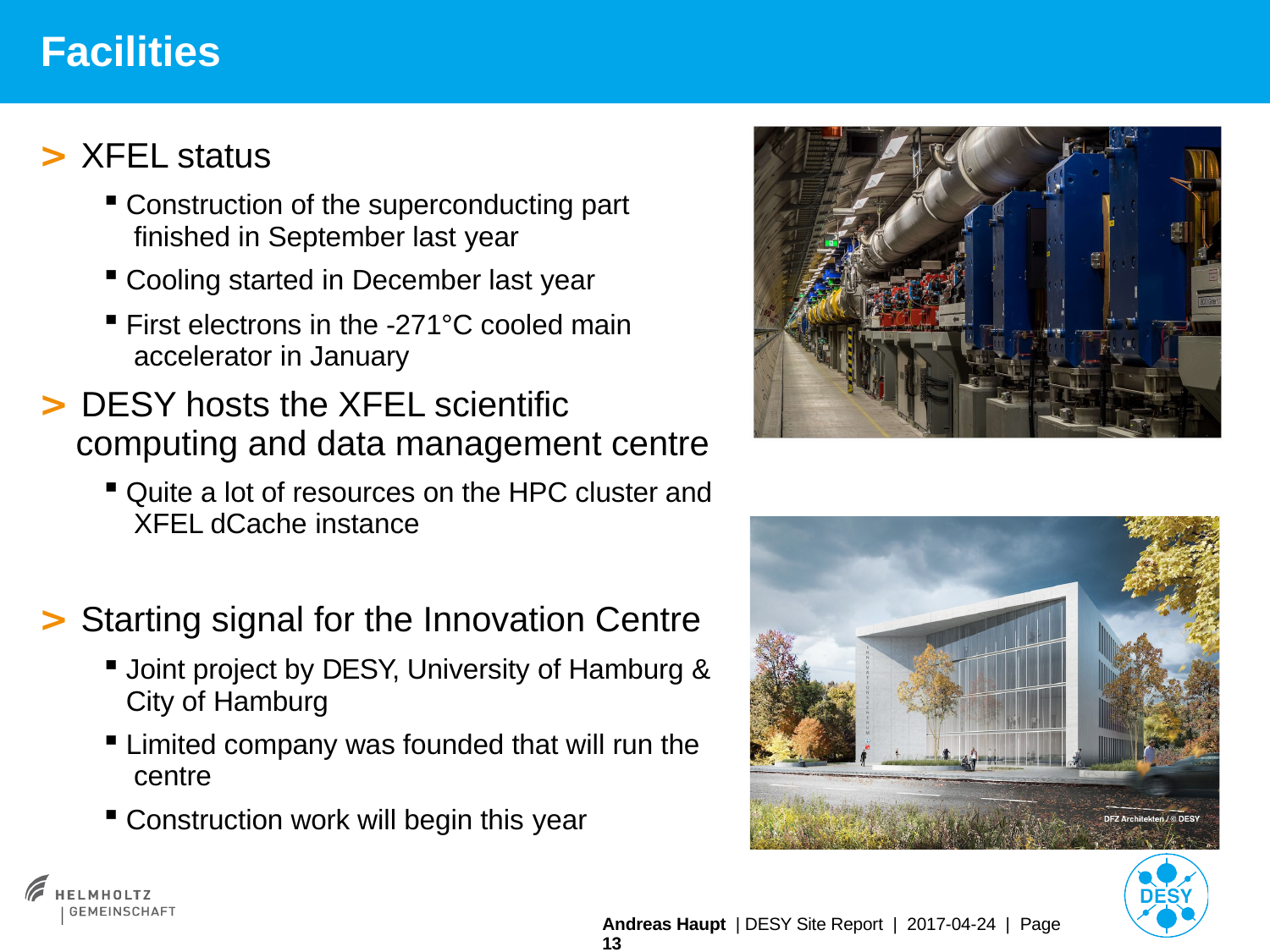

# Facilities

> XFEL status
Construction of the superconducting part  finished in September last year
Cooling started in December last year
First electrons in the -271°C cooled main  accelerator in January
> DESY hosts the XFEL scientific  computing and data management centre
Quite a lot of resources on the HPC cluster and  XFEL dCache instance

> Starting signal for the Innovation Centre
Joint project by DESY, University of Hamburg &  City of Hamburg
Limited company was founded that will run the  centre
Construction work will begin this year

Andreas Haupt  | DESY Site Report  |  2017-04-24  |  Page 13